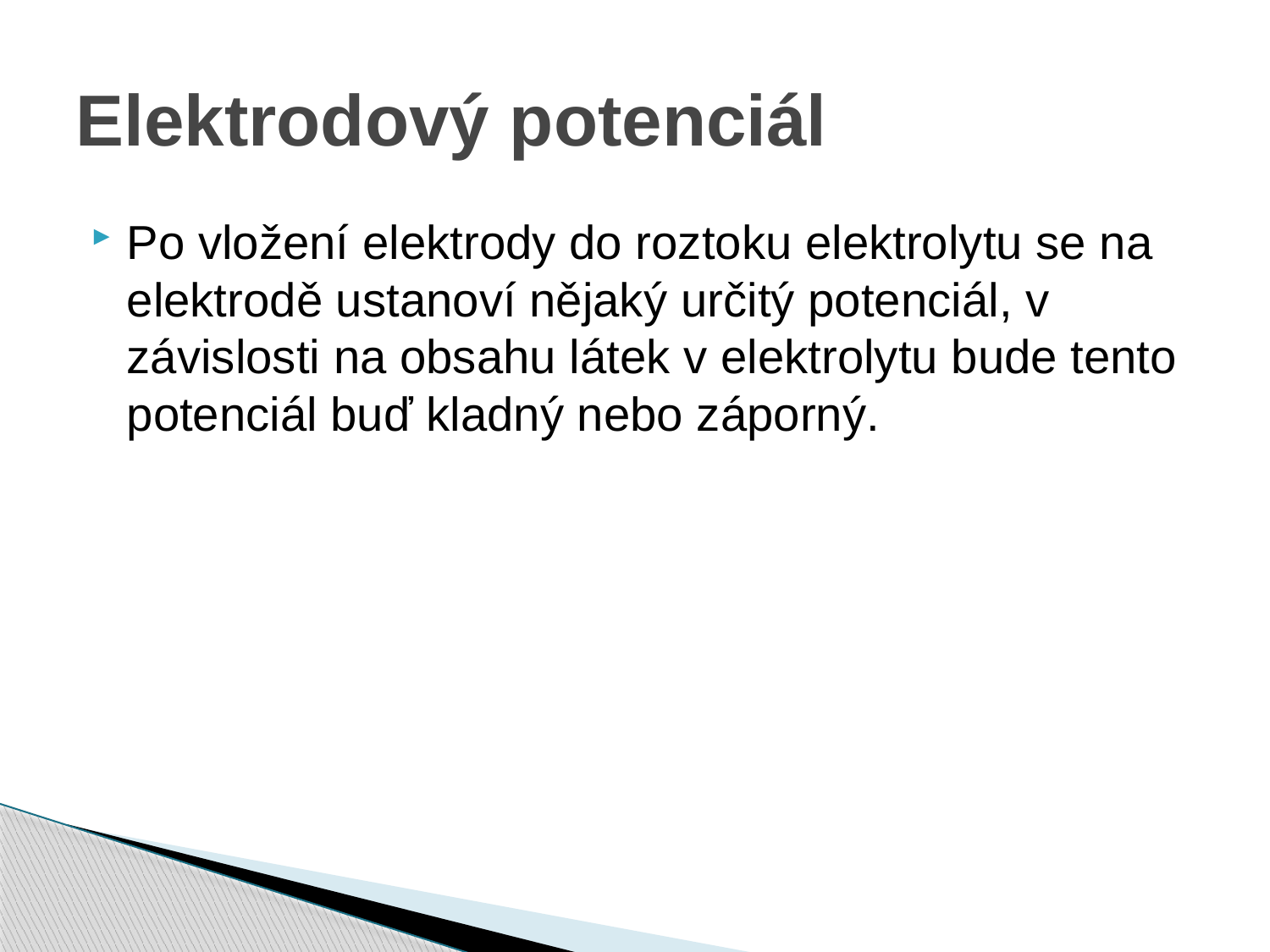

# Elektrodový potenciál
Po vložení elektrody do roztoku elektrolytu se na elektrodě ustanoví nějaký určitý potenciál, v závislosti na obsahu látek v elektrolytu bude tento potenciál buď kladný nebo záporný.